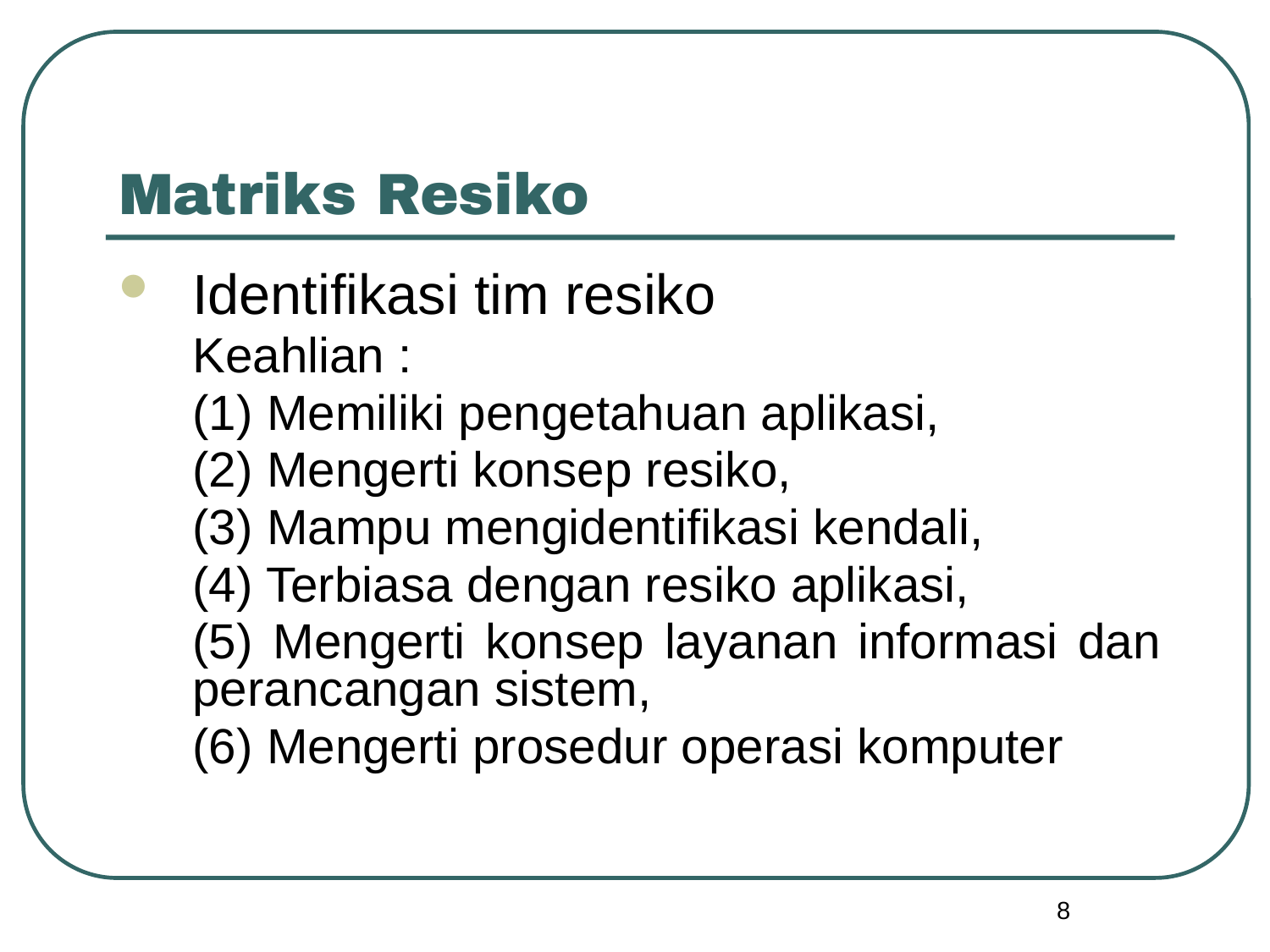

# Matriks Resiko
Identifikasi tim resiko
	Keahlian :
	(1) Memiliki pengetahuan aplikasi,
	(2) Mengerti konsep resiko,
	(3) Mampu mengidentifikasi kendali,
	(4) Terbiasa dengan resiko aplikasi,
	(5) Mengerti konsep layanan informasi dan perancangan sistem,
	(6) Mengerti prosedur operasi komputer

8